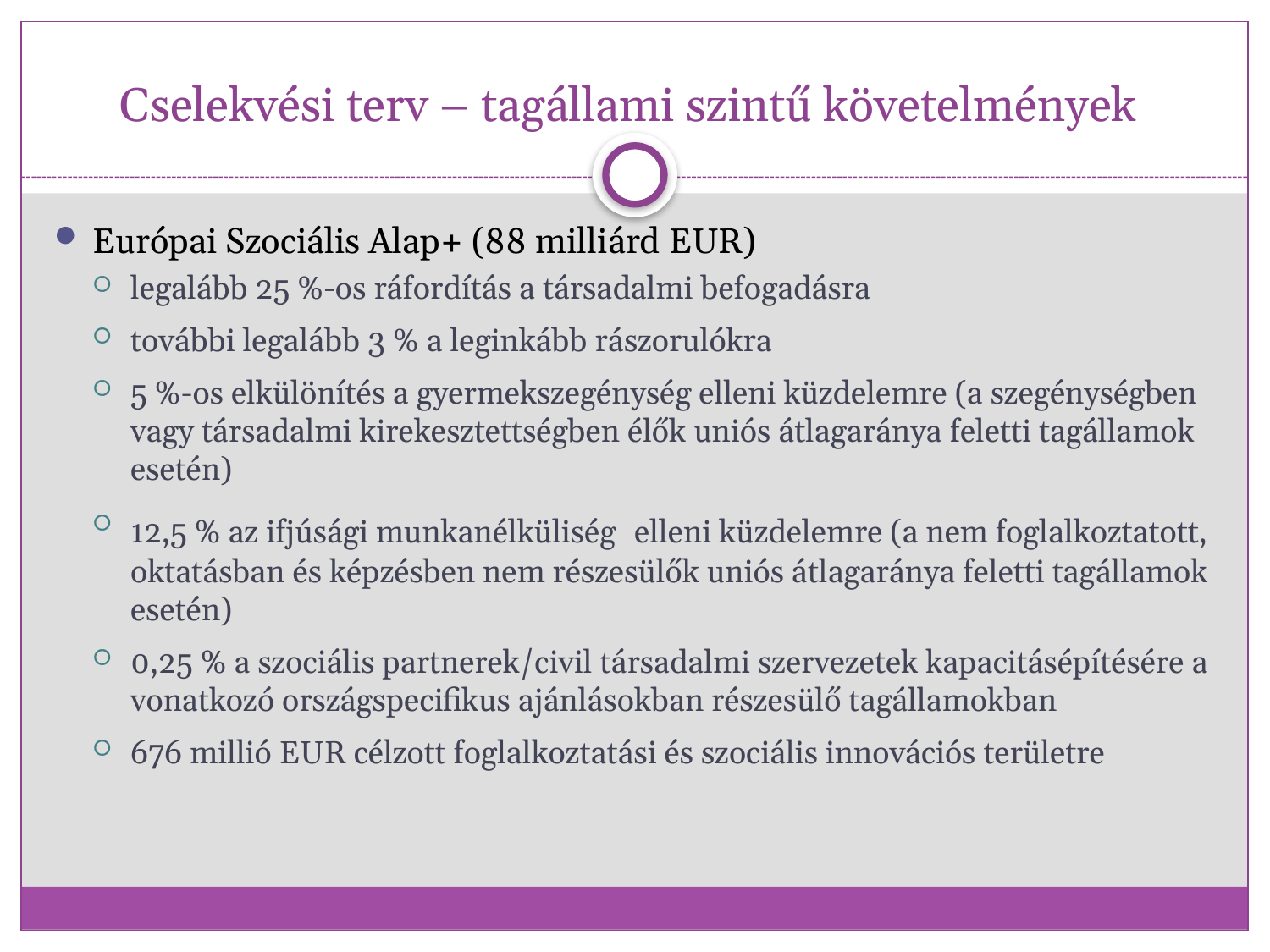

# Cselekvési terv – tagállami szintű követelmények
Európai Szociális Alap+ (88 milliárd EUR)
legalább 25 %-os ráfordítás a társadalmi befogadásra
további legalább 3 % a leginkább rászorulókra
5 %-os elkülönítés a gyermekszegénység elleni küzdelemre (a szegénységben vagy társadalmi kirekesztettségben élők uniós átlagaránya feletti tagállamok esetén)
12,5 % az ifjúsági munkanélküliség  elleni küzdelemre (a nem foglalkoztatott, oktatásban és képzésben nem részesülők uniós átlagaránya feletti tagállamok esetén)
0,25 % a szociális partnerek/civil társadalmi szervezetek kapacitásépítésére a vonatkozó országspecifikus ajánlásokban részesülő tagállamokban
676 millió EUR célzott foglalkoztatási és szociális innovációs területre